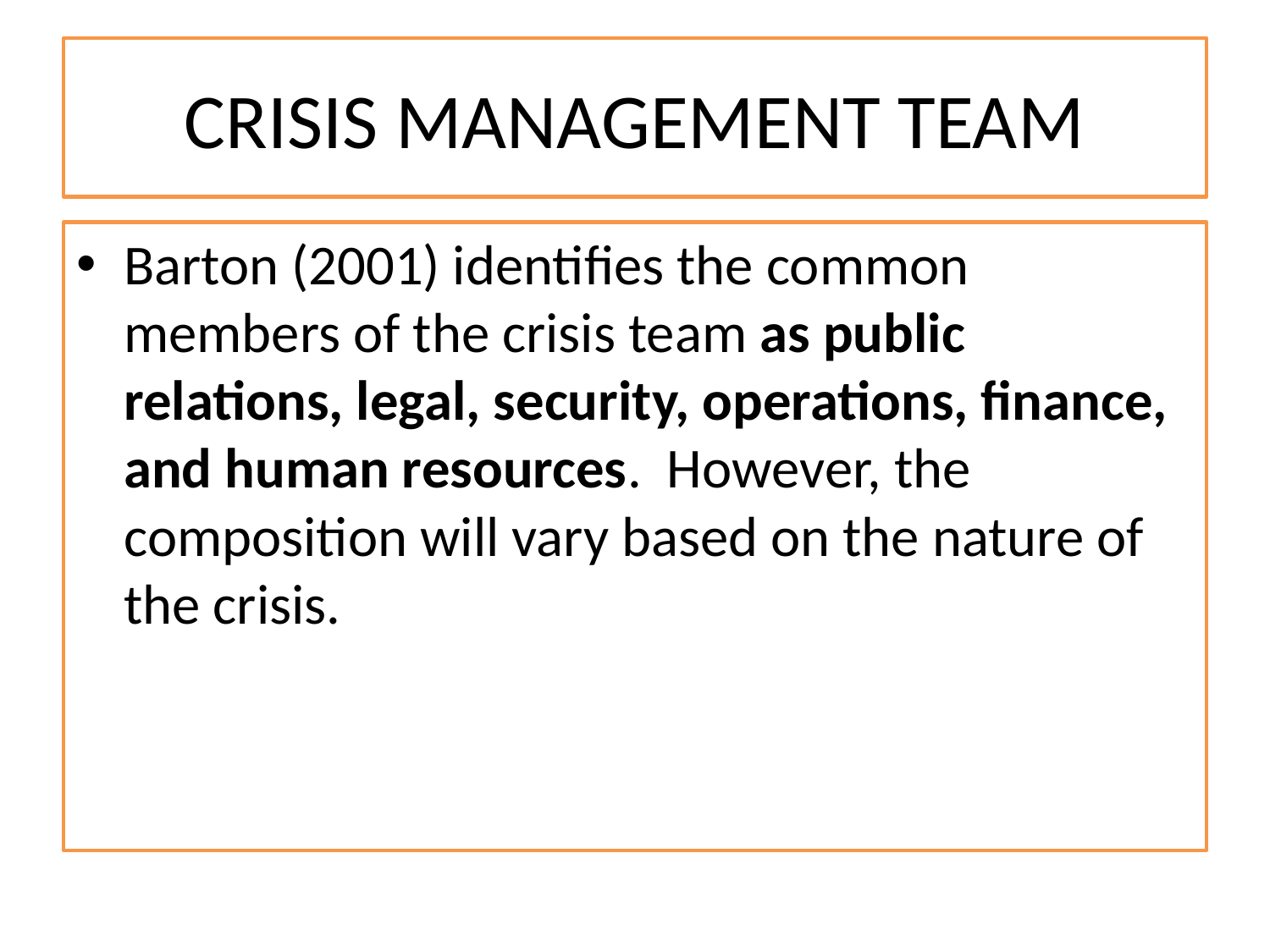

# CRISIS MANAGEMENT TEAM
Barton (2001) identifies the common members of the crisis team as public relations, legal, security, operations, finance, and human resources.  However, the composition will vary based on the nature of the crisis.